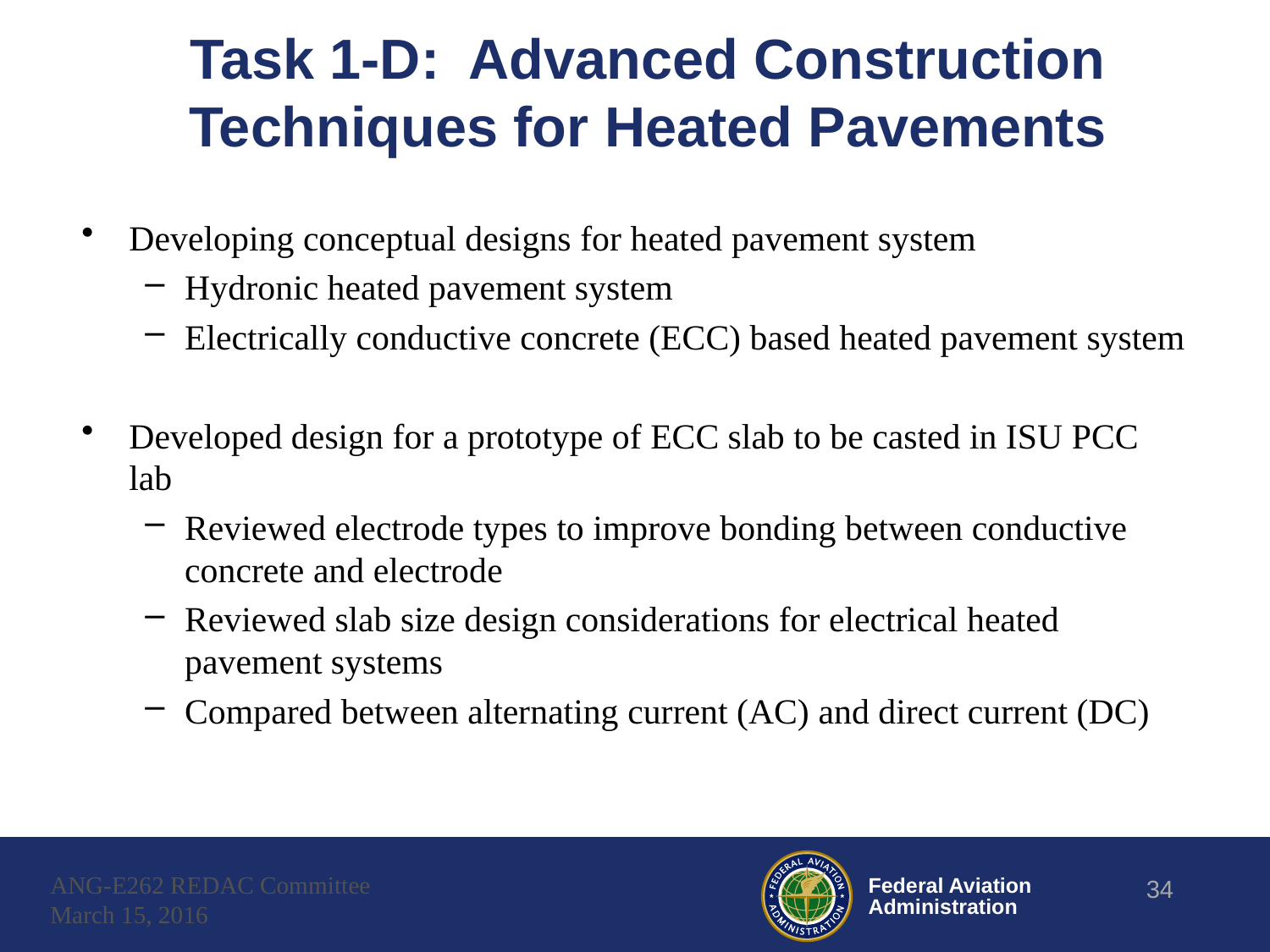

# Task 1-D:  Advanced Construction Techniques for Heated Pavements
Developing conceptual designs for heated pavement system
Hydronic heated pavement system
Electrically conductive concrete (ECC) based heated pavement system

Developed design for a prototype of ECC slab to be casted in ISU PCC lab
Reviewed electrode types to improve bonding between conductive concrete and electrode
Reviewed slab size design considerations for electrical heated pavement systems
Compared between alternating current (AC) and direct current (DC)

ANG-E262 REDAC Committee
March 15, 2016
34